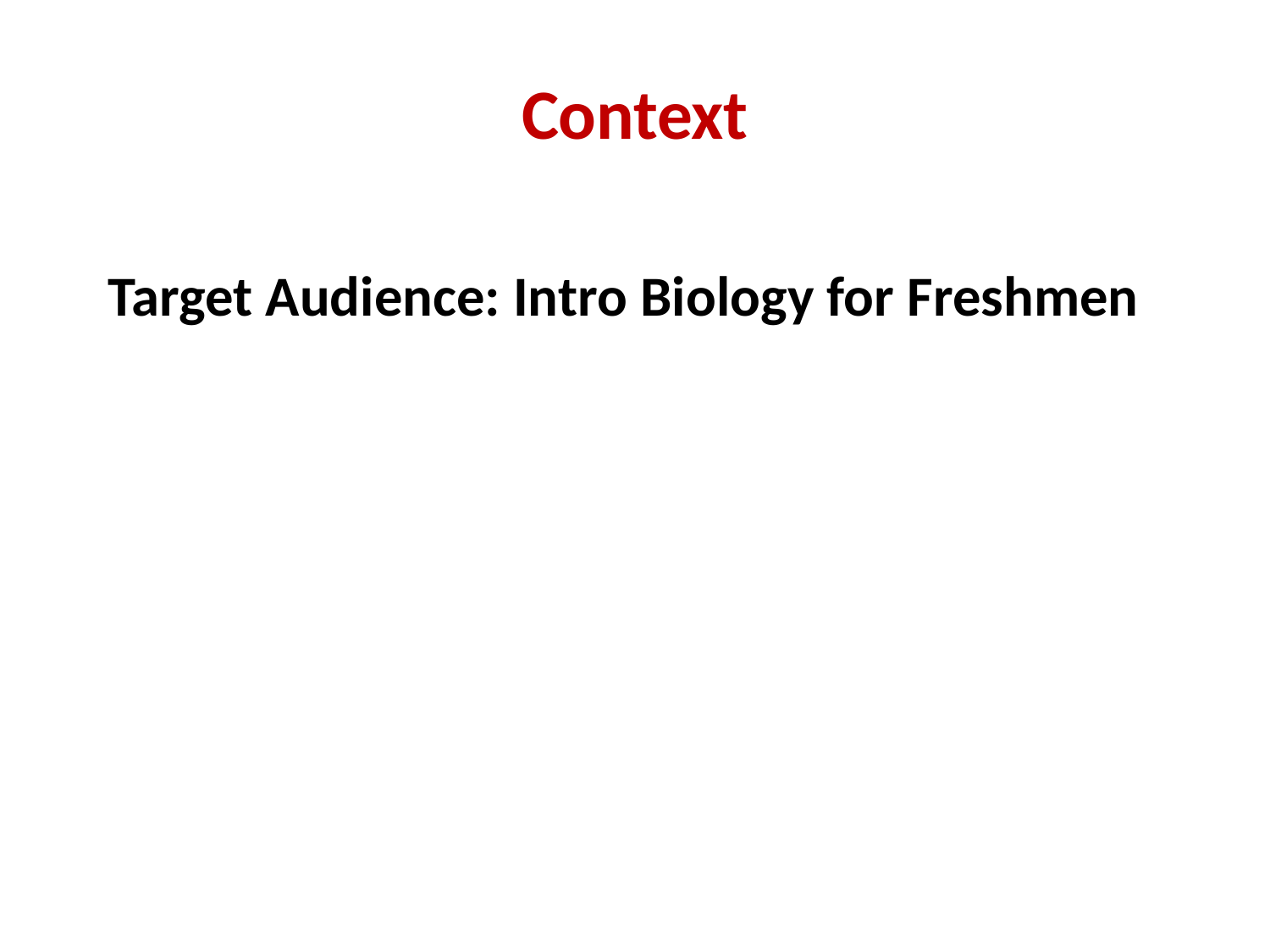

# Context
Target Audience: Intro Biology for Freshmen